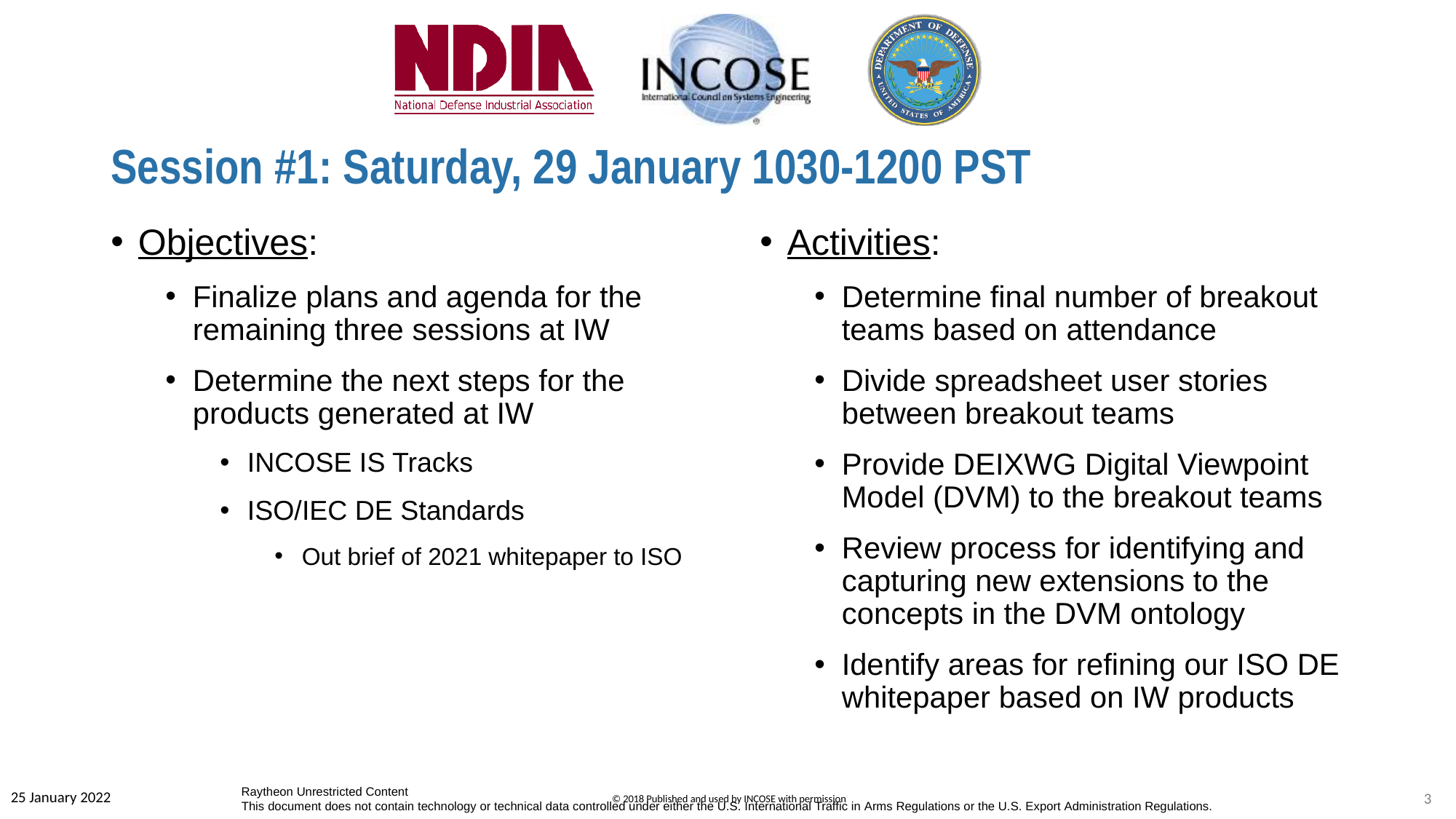

# Session #1: Saturday, 29 January 1030-1200 PST
Objectives:
Finalize plans and agenda for the remaining three sessions at IW
Determine the next steps for the products generated at IW
INCOSE IS Tracks
ISO/IEC DE Standards
Out brief of 2021 whitepaper to ISO

Activities:
Determine final number of breakout teams based on attendance
Divide spreadsheet user stories between breakout teams
Provide DEIXWG Digital Viewpoint Model (DVM) to the breakout teams
Review process for identifying and capturing new extensions to the concepts in the DVM ontology
Identify areas for refining our ISO DE whitepaper based on IW products
25 January 2022
3
Raytheon Unrestricted Content
This document does not contain technology or technical data controlled under either the U.S. International Traffic in Arms Regulations or the U.S. Export Administration Regulations.